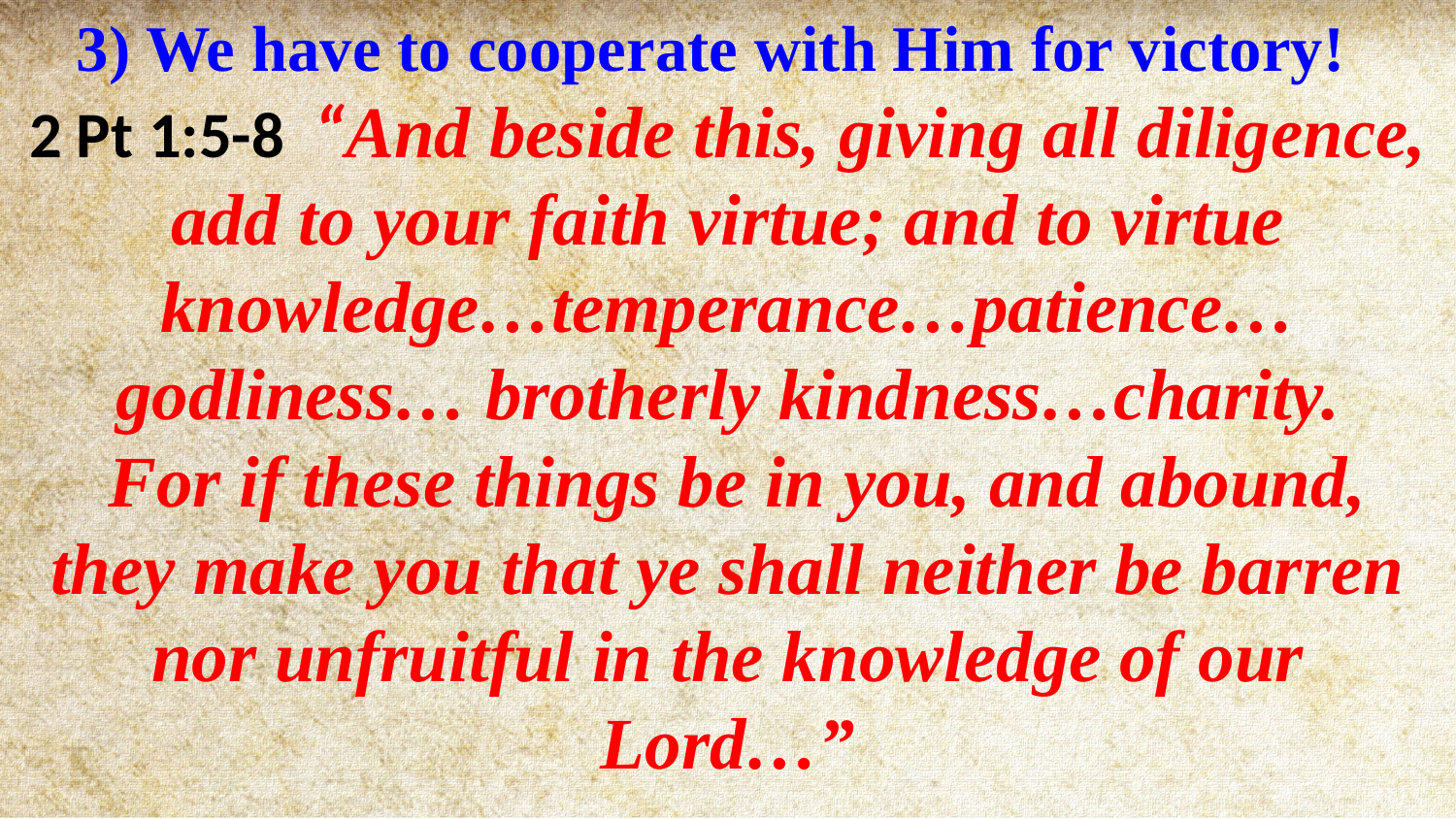

3) We have to cooperate with Him for victory!
2 Pt 1:5-8  “And beside this, giving all diligence, add to your faith virtue; and to virtue knowledge…temperance…patience…
godliness… brotherly kindness…charity.
 For if these things be in you, and abound, they make you that ye shall neither be barren nor unfruitful in the knowledge of our Lord…”